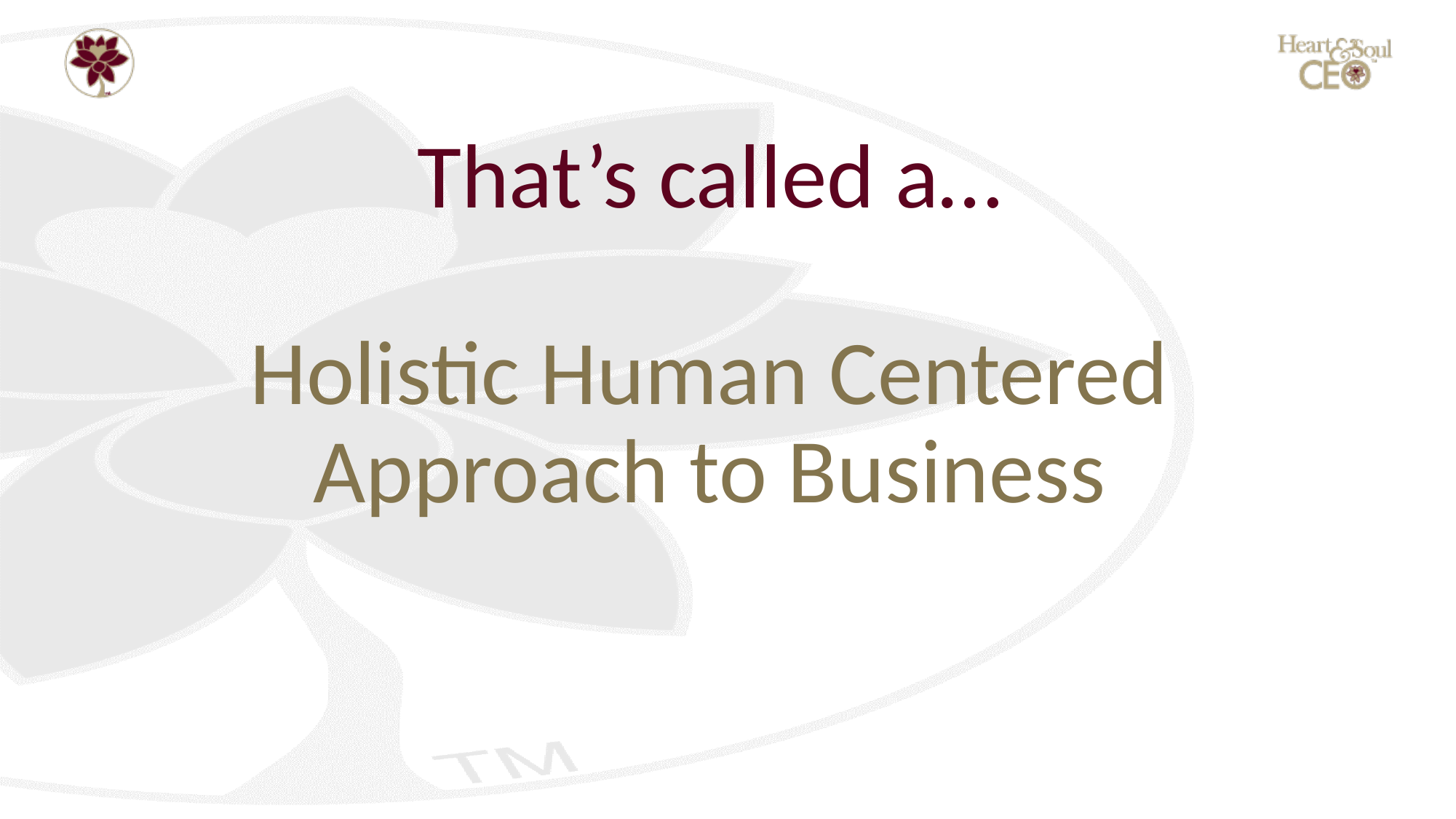

# That’s called a… Holistic Human Centered Approach to Business